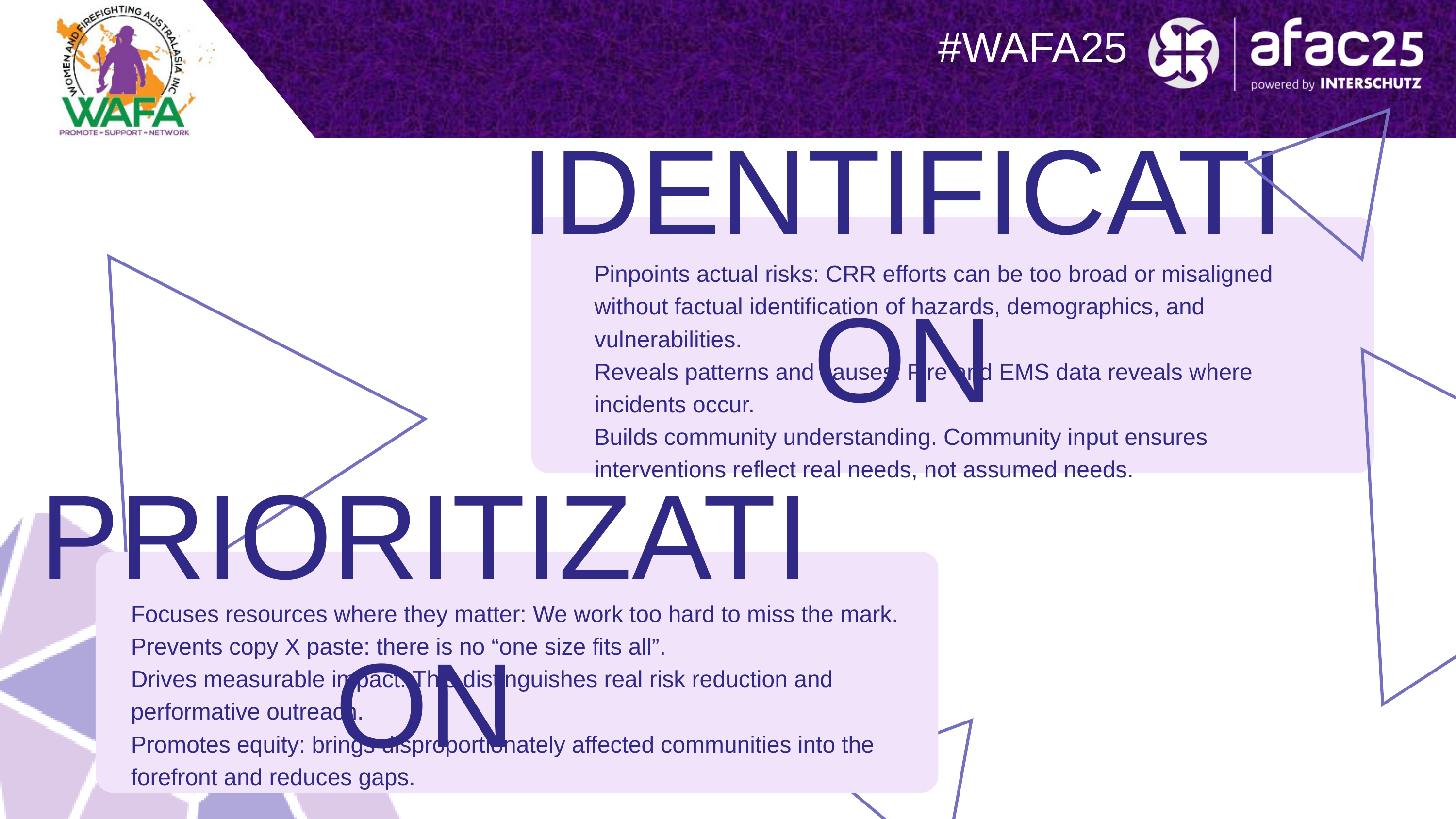

#WAFA25
IDENTIFICATION

Pinpoints actual risks: CRR efforts can be too broad or misaligned without factual identification of hazards, demographics, and vulnerabilities.
Reveals patterns and causes: Fire and EMS data reveals where incidents occur.
Builds community understanding. Community input ensures interventions reflect real needs, not assumed needs.

PRIORITIZATION

Focuses resources where they matter: We work too hard to miss the mark.
Prevents copy X paste: there is no “one size fits all”.
Drives measurable impact: This distinguishes real risk reduction and performative outreach.
Promotes equity: brings disproportionately affected communities into the forefront and reduces gaps.